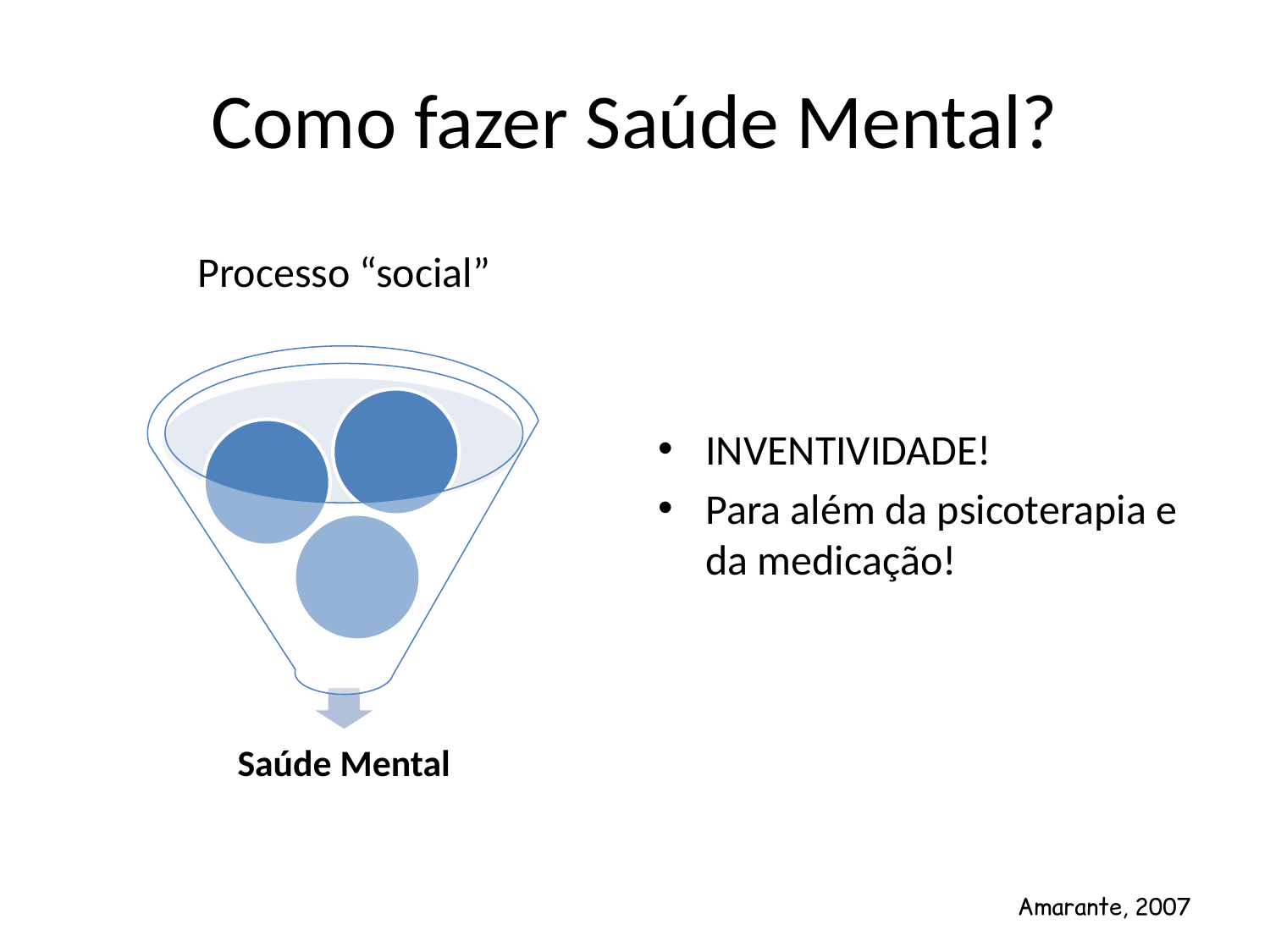

# Como fazer Saúde Mental?
Processo “social”
Saúde Mental

INVENTIVIDADE!
Para além da psicoterapia e da medicação!
Amarante, 2007